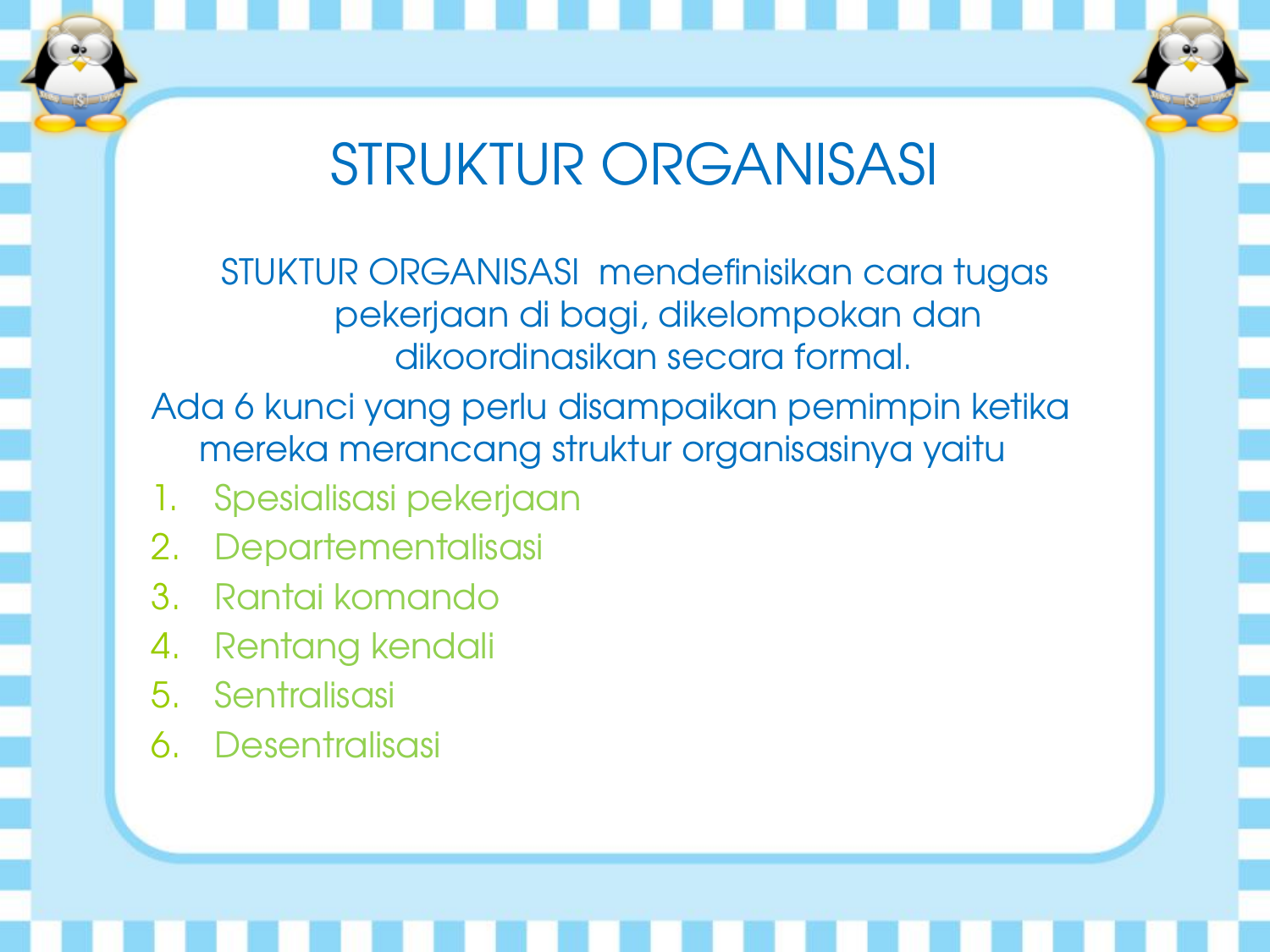

# STRUKTUR ORGANISASI
STUKTUR ORGANISASI  mendefinisikan cara tugas pekerjaan di bagi, dikelompokan dan dikoordinasikan secara formal.
Ada 6 kunci yang perlu disampaikan pemimpin ketika mereka merancang struktur organisasinya yaitu
Spesialisasi pekerjaan
Departementalisasi
Rantai komando
Rentang kendali
Sentralisasi
Desentralisasi